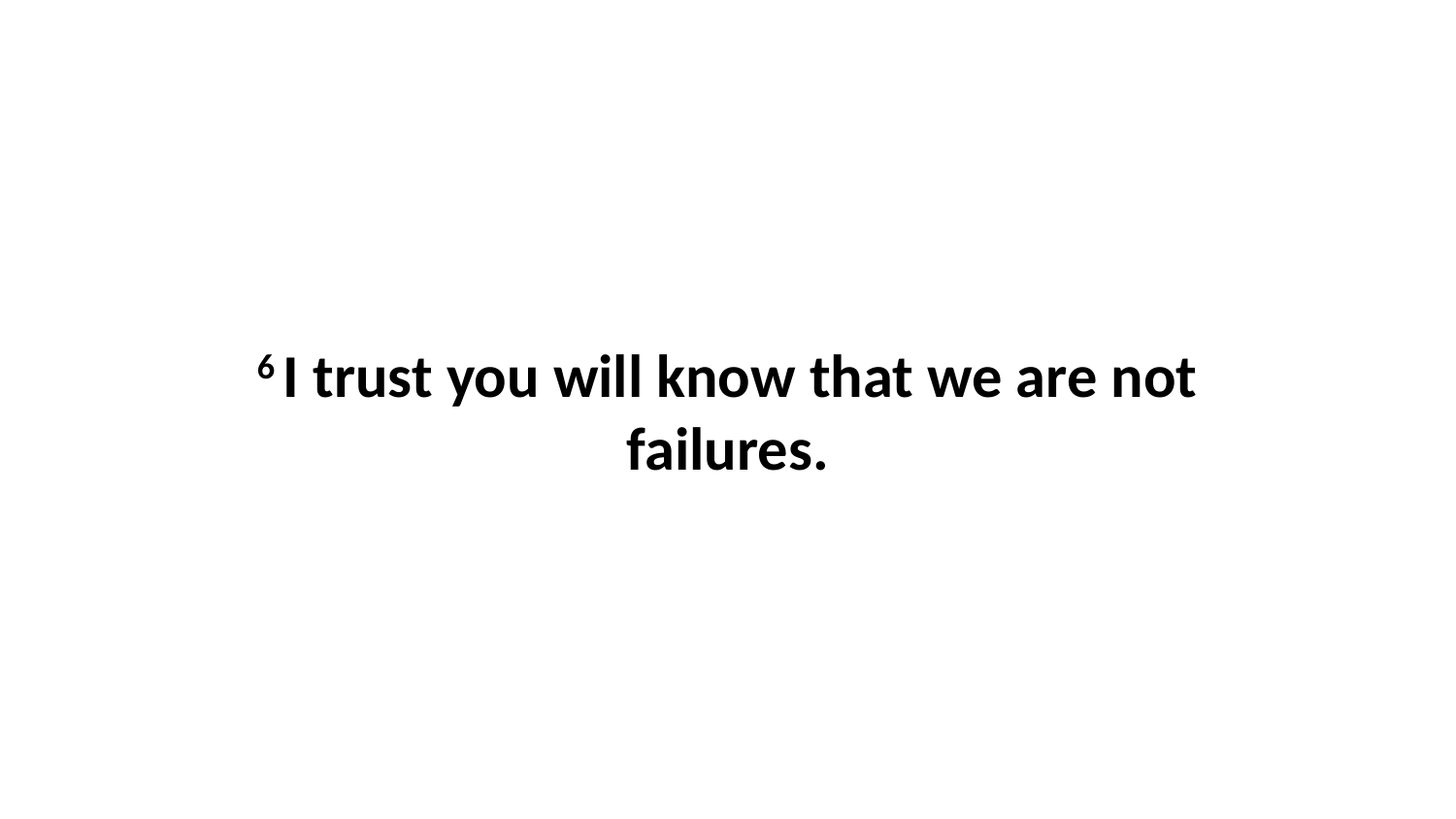

6 I trust you will know that we are not failures.